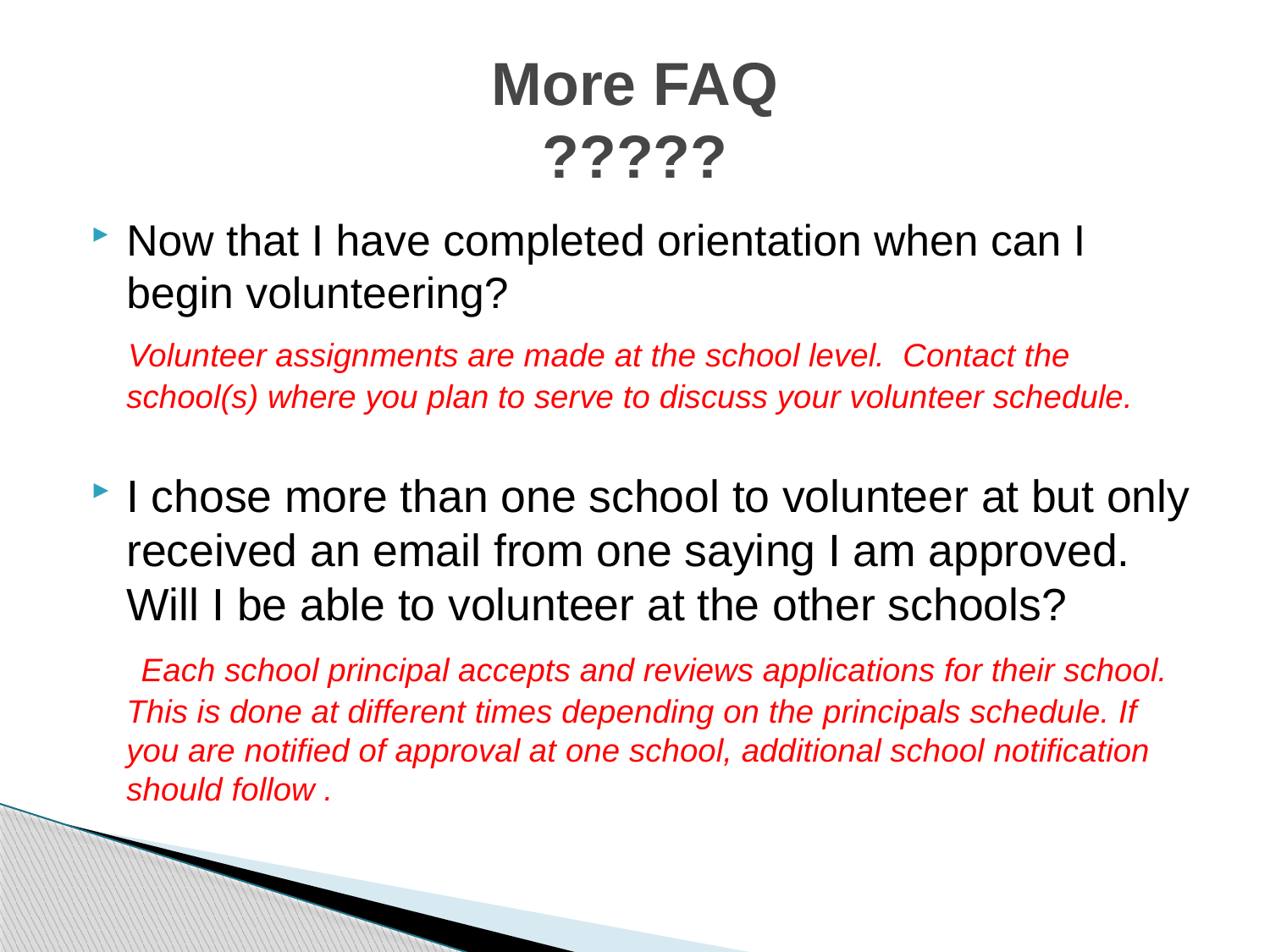

# More FAQ ?????
Now that I have completed orientation when can I begin volunteering?
   Volunteer assignments are made at the school level.  Contact the school(s) where you plan to serve to discuss your volunteer schedule.

I chose more than one school to volunteer at but only received an email from one saying I am approved. Will I be able to volunteer at the other schools?
    Each school principal accepts and reviews applications for their school. This is done at different times depending on the principals schedule. If you are notified of approval at one school, additional school notification should follow .